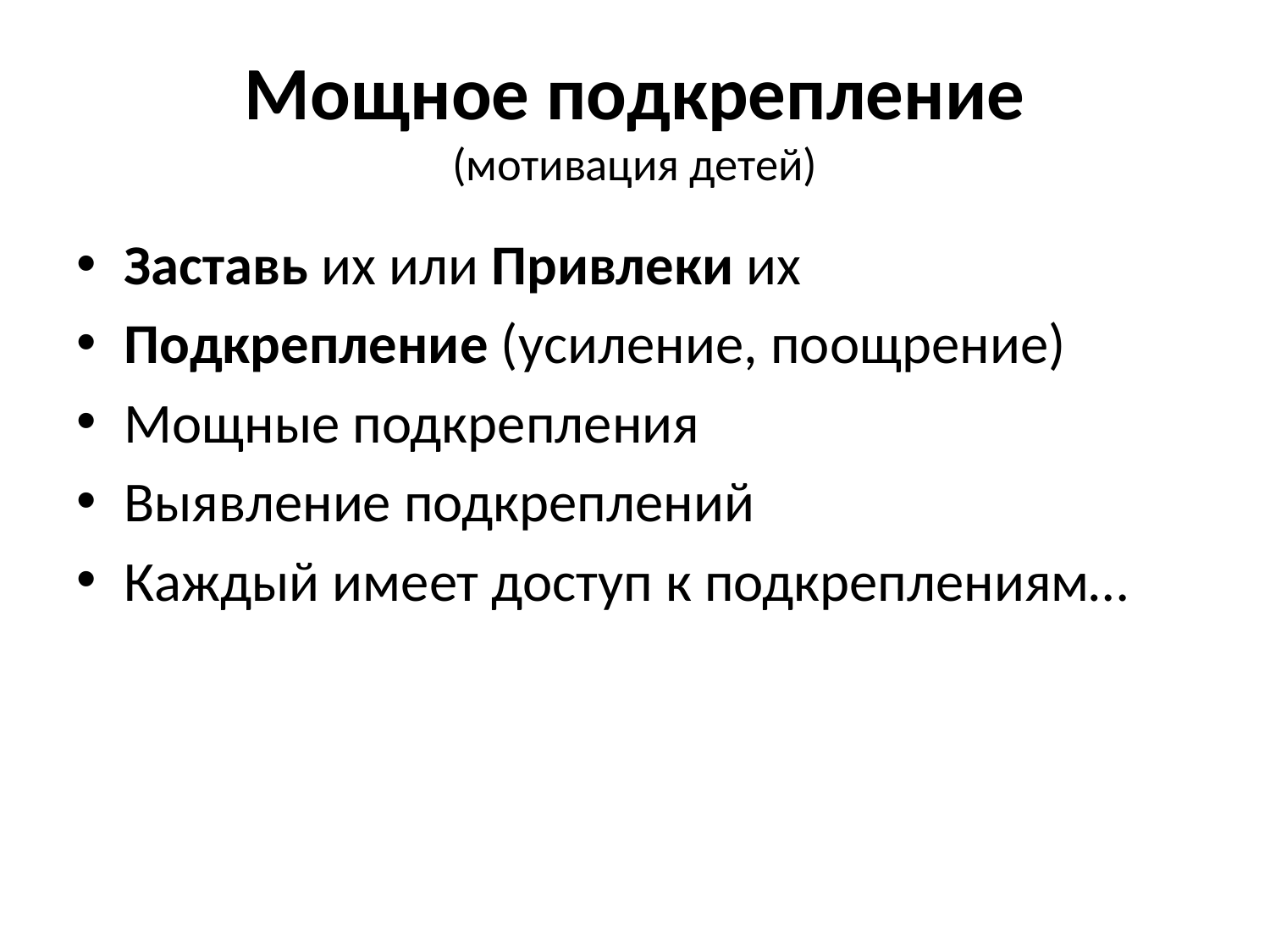

# Мощное подкрепление (мотивация детей)
Заставь их или Привлеки их
Подкрепление (усиление, поощрение)
Мощные подкрепления
Выявление подкреплений
Каждый имеет доступ к подкреплениям…